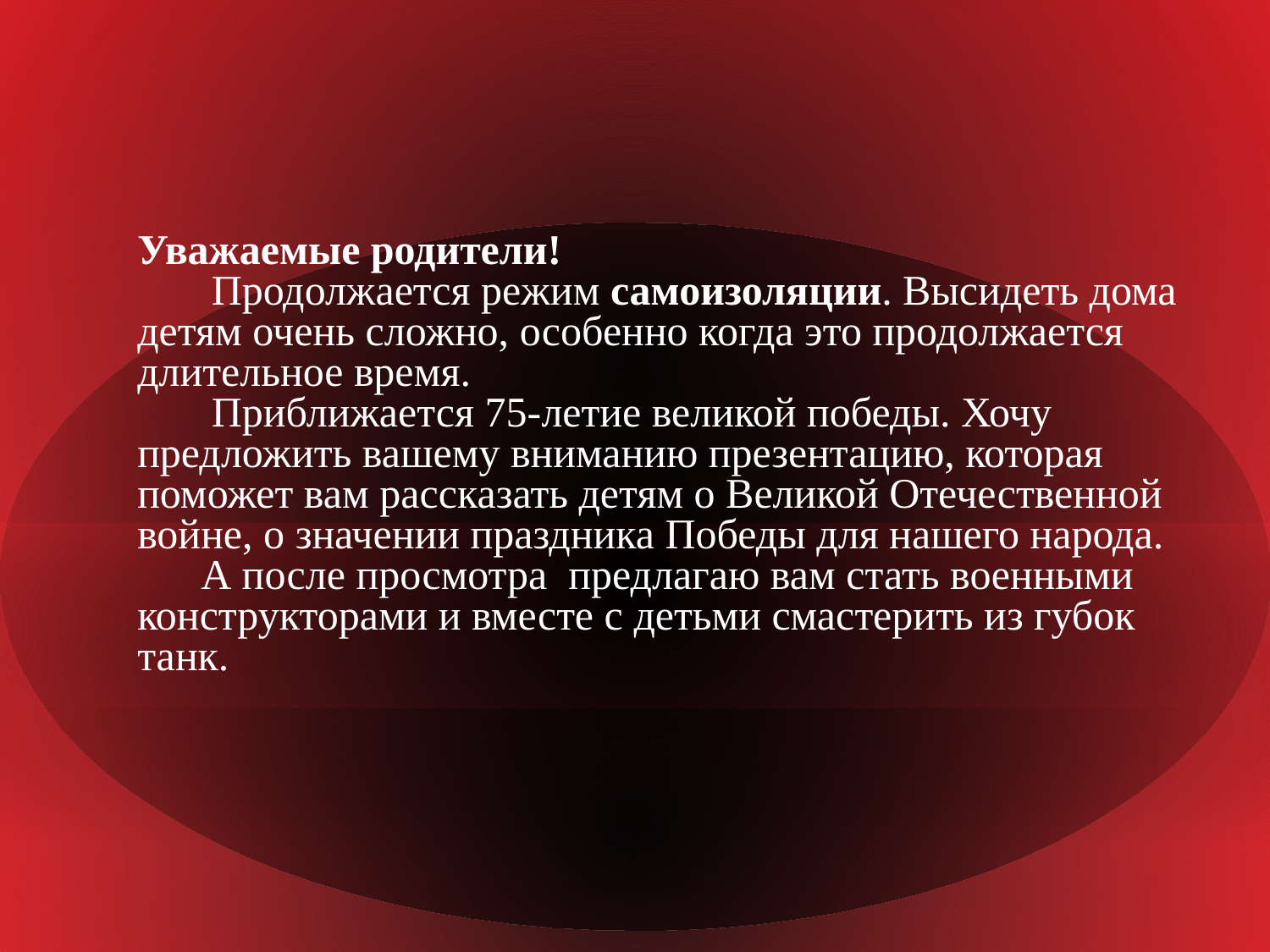

Уважаемые родители!
       Продолжается режим самоизоляции. Высидеть дома детям очень сложно, особенно когда это продолжается длительное время.
       Приближается 75-летие великой победы. Хочу предложить вашему вниманию презентацию, которая поможет вам рассказать детям о Великой Отечественной войне, о значении праздника Победы для нашего народа.
      А после просмотра  предлагаю вам стать военными конструкторами и вместе с детьми смастерить из губок танк.